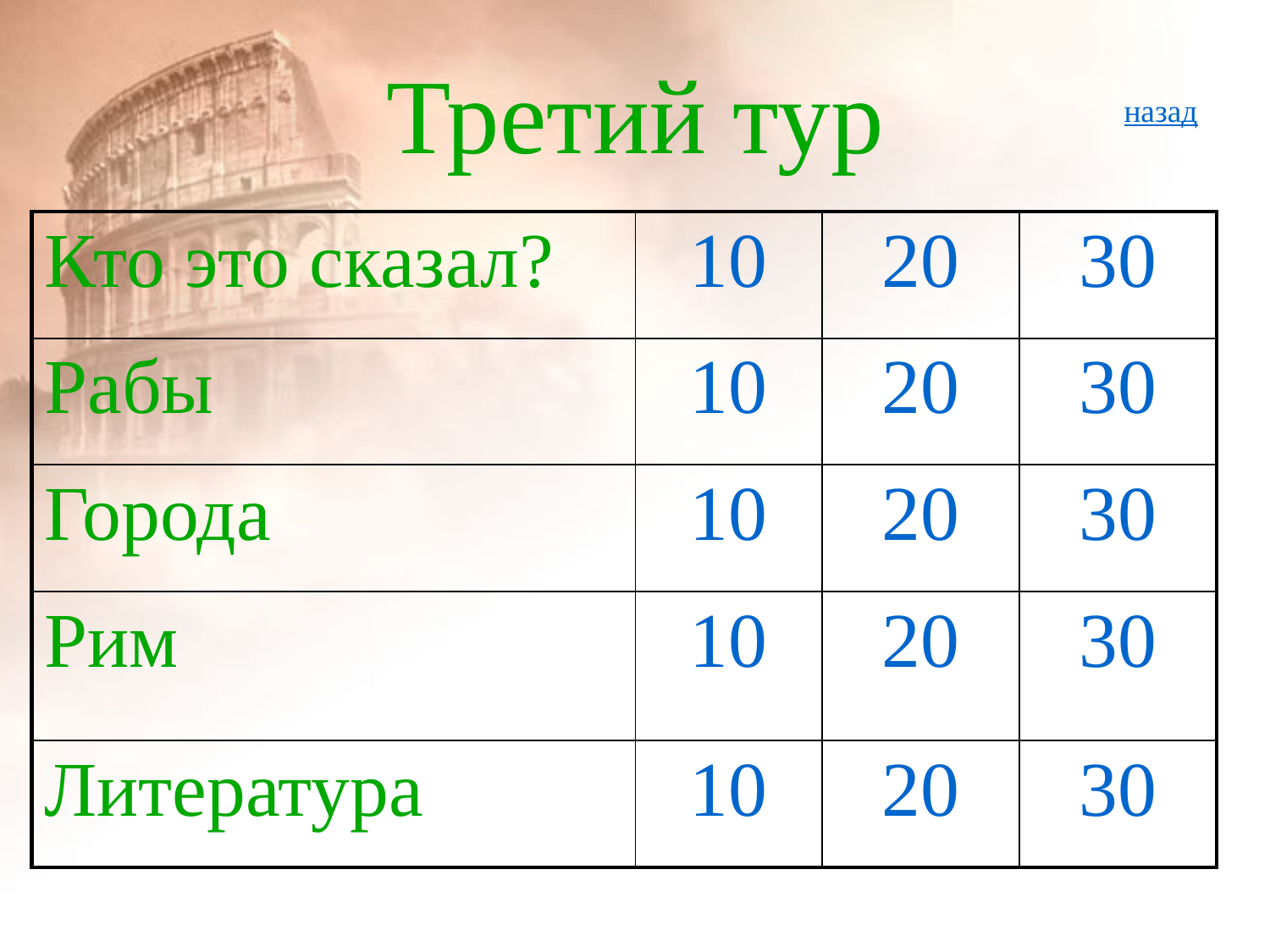

# Третий тур
назад
| Кто это сказал? | 10 | 20 | 30 |
| --- | --- | --- | --- |
| Рабы | 10 | 20 | 30 |
| Города | 10 | 20 | 30 |
| Рим | 10 | 20 | 30 |
| Литература | 10 | 20 | 30 |